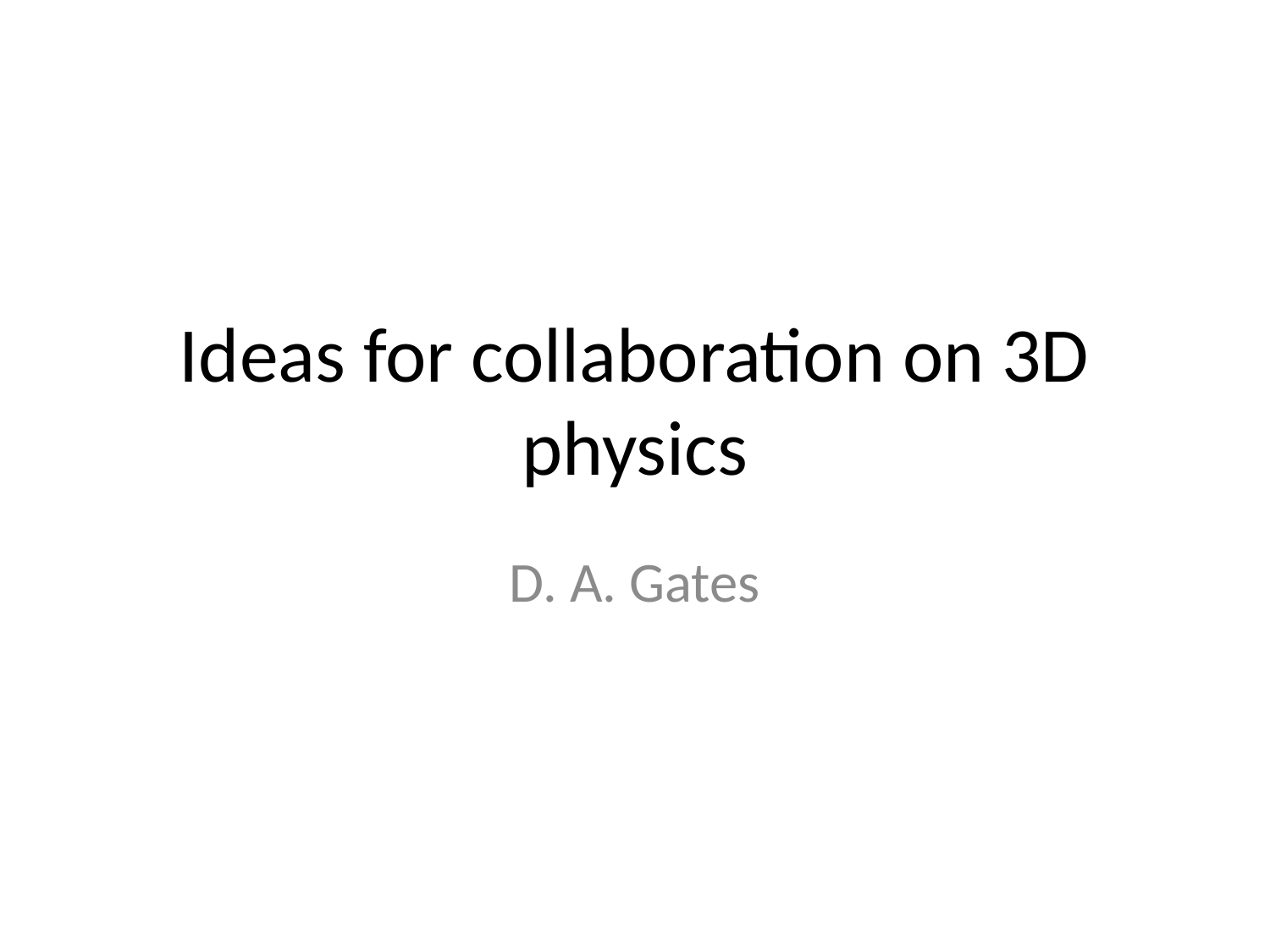

# Ideas for collaboration on 3D physics
D. A. Gates